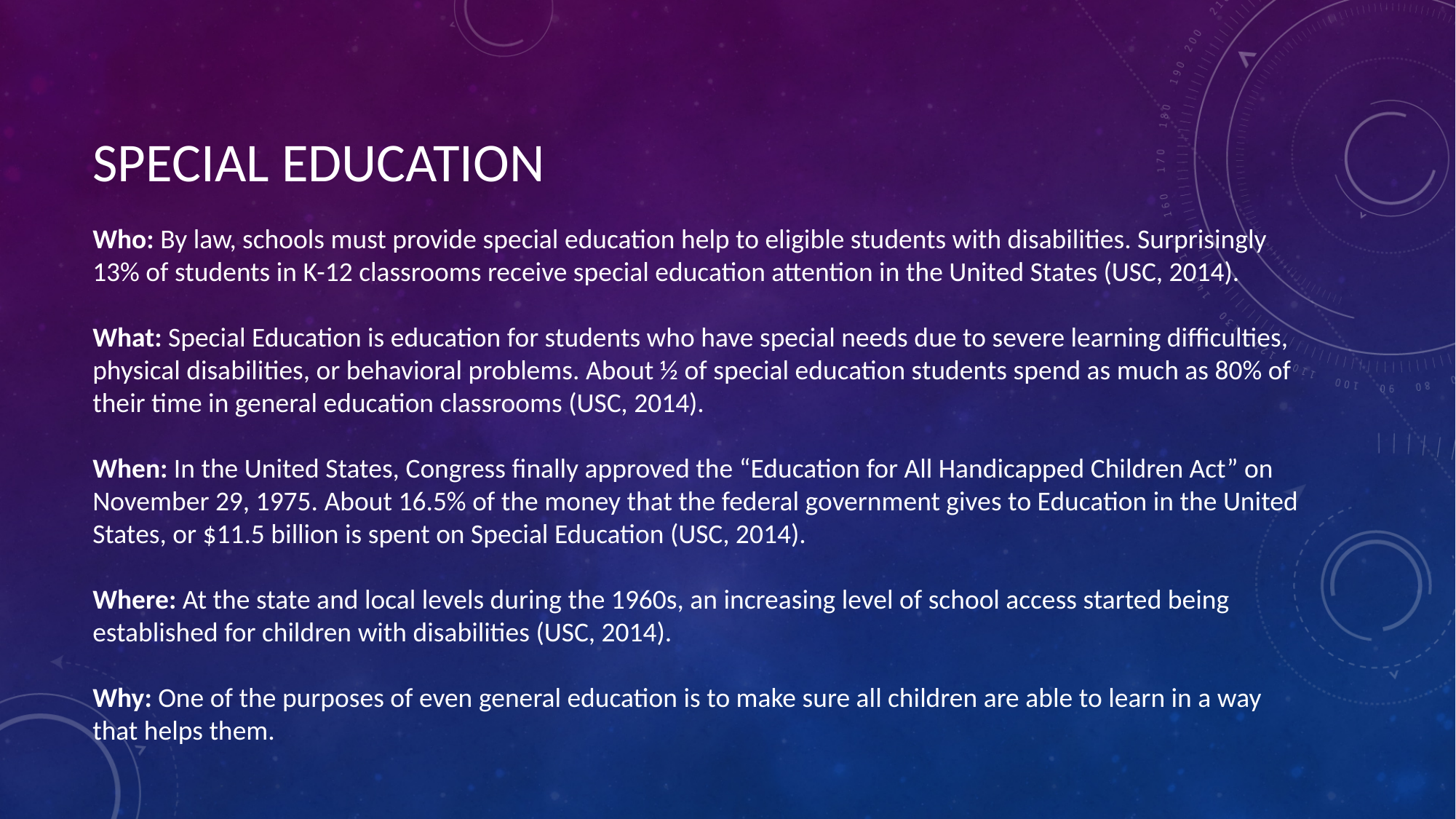

# Special Education
Who: By law, schools must provide special education help to eligible students with disabilities. Surprisingly 13% of students in K-12 classrooms receive special education attention in the United States (USC, 2014).

What: Special Education is education for students who have special needs due to severe learning difficulties, physical disabilities, or behavioral problems. About ½ of special education students spend as much as 80% of their time in general education classrooms (USC, 2014).

When: In the United States, Congress finally approved the “Education for All Handicapped Children Act” on November 29, 1975. About 16.5% of the money that the federal government gives to Education in the United States, or $11.5 billion is spent on Special Education (USC, 2014).

Where: At the state and local levels during the 1960s, an increasing level of school access started being established for children with disabilities (USC, 2014).

Why: One of the purposes of even general education is to make sure all children are able to learn in a way that helps them.